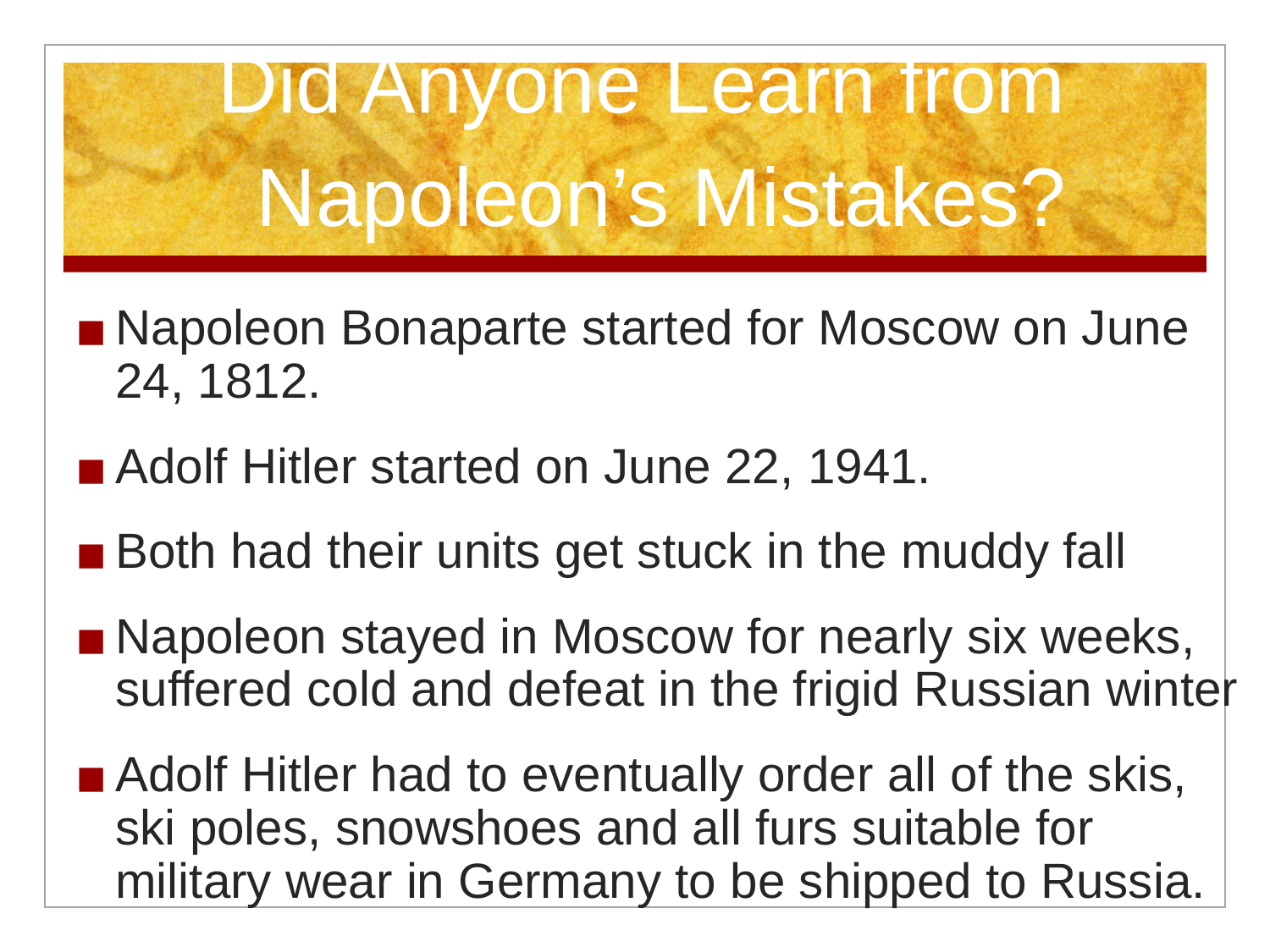

# Did Anyone Learn from Napoleon’s Mistakes?
Napoleon Bonaparte started for Moscow on June 24, 1812.
Adolf Hitler started on June 22, 1941.
Both had their units get stuck in the muddy fall
Napoleon stayed in Moscow for nearly six weeks, suffered cold and defeat in the frigid Russian winter
Adolf Hitler had to eventually order all of the skis, ski poles, snowshoes and all furs suitable for military wear in Germany to be shipped to Russia.